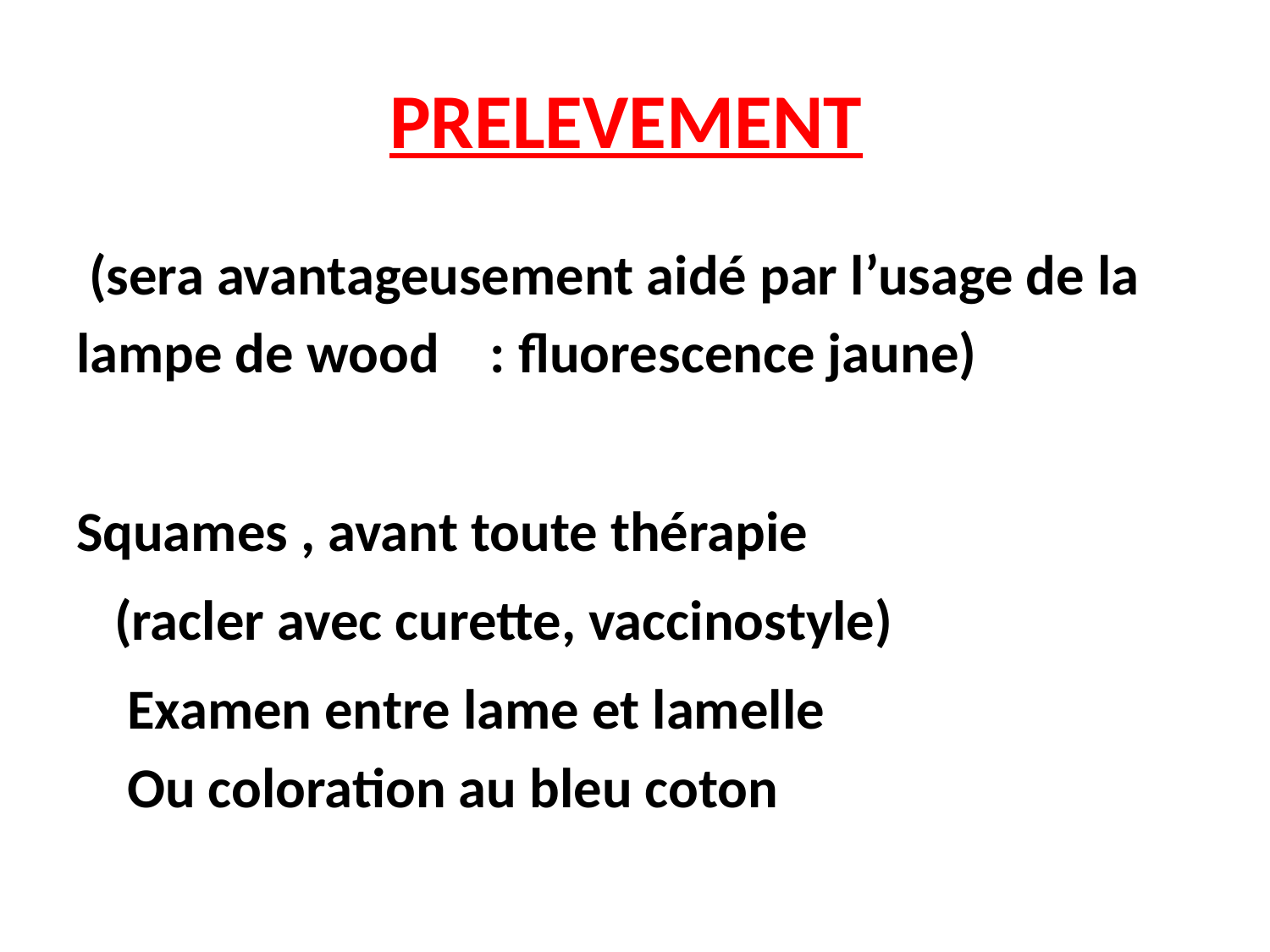

# PRELEVEMENT
 (sera avantageusement aidé par l’usage de la lampe de wood    : fluorescence jaune)

Squames , avant toute thérapie
   (racler avec curette, vaccinostyle)
    Examen entre lame et lamelle
    Ou coloration au bleu coton